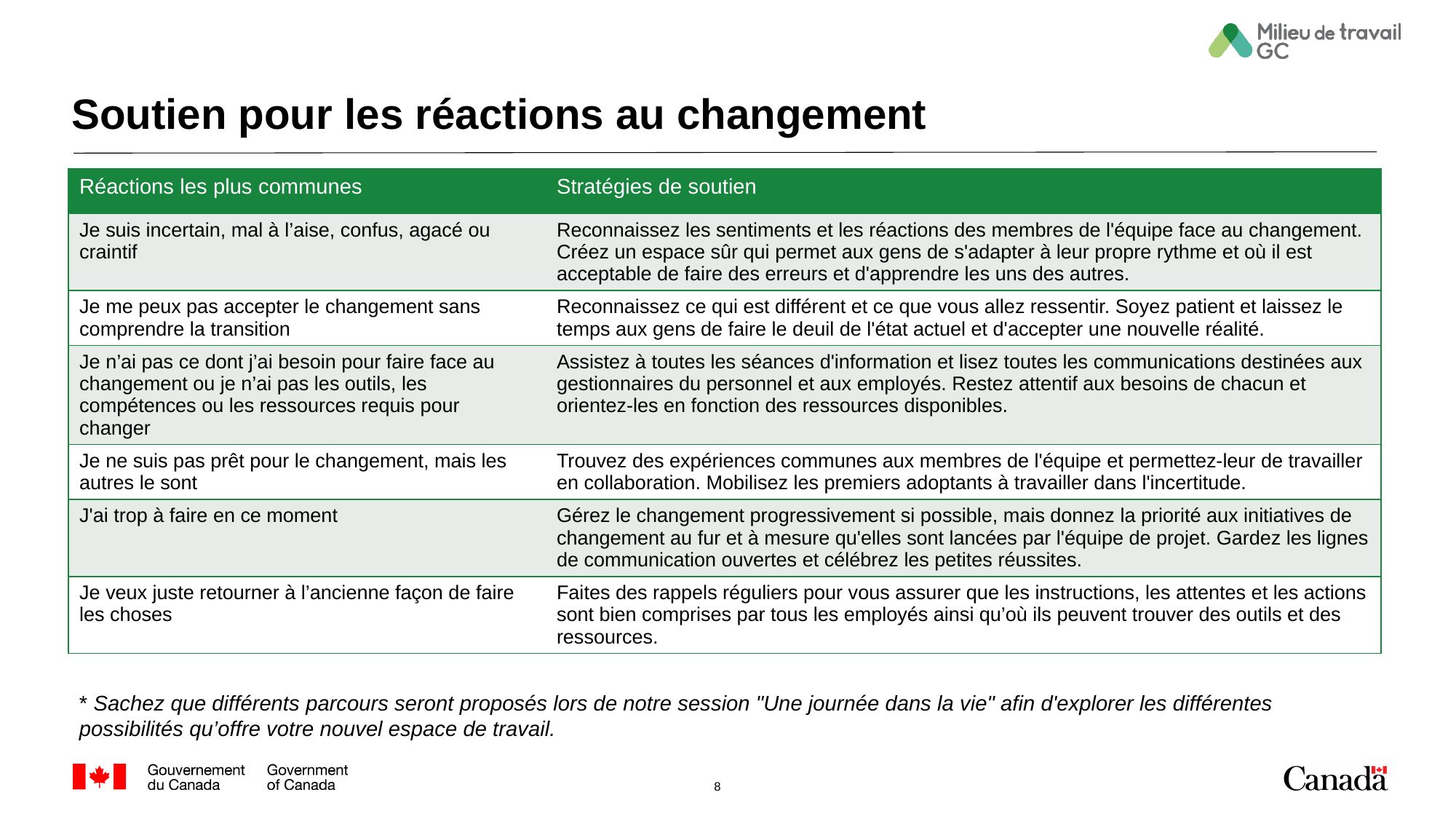

# Soutien pour les réactions au changement
| Réactions les plus communes | Stratégies de soutien |
| --- | --- |
| Je suis incertain, mal à l’aise, confus, agacé ou craintif | Reconnaissez les sentiments et les réactions des membres de l'équipe face au changement. Créez un espace sûr qui permet aux gens de s'adapter à leur propre rythme et où il est acceptable de faire des erreurs et d'apprendre les uns des autres. |
| Je me peux pas accepter le changement sans comprendre la transition | Reconnaissez ce qui est différent et ce que vous allez ressentir. Soyez patient et laissez le temps aux gens de faire le deuil de l'état actuel et d'accepter une nouvelle réalité. |
| Je n’ai pas ce dont j’ai besoin pour faire face au changement ou je n’ai pas les outils, les compétences ou les ressources requis pour changer | Assistez à toutes les séances d'information et lisez toutes les communications destinées aux gestionnaires du personnel et aux employés. Restez attentif aux besoins de chacun et orientez-les en fonction des ressources disponibles. |
| Je ne suis pas prêt pour le changement, mais les autres le sont | Trouvez des expériences communes aux membres de l'équipe et permettez-leur de travailler en collaboration. Mobilisez les premiers adoptants à travailler dans l'incertitude. |
| J'ai trop à faire en ce moment | Gérez le changement progressivement si possible, mais donnez la priorité aux initiatives de changement au fur et à mesure qu'elles sont lancées par l'équipe de projet. Gardez les lignes de communication ouvertes et célébrez les petites réussites. |
| Je veux juste retourner à l’ancienne façon de faire les choses | Faites des rappels réguliers pour vous assurer que les instructions, les attentes et les actions sont bien comprises par tous les employés ainsi qu’où ils peuvent trouver des outils et des ressources. |
* Sachez que différents parcours seront proposés lors de notre session "Une journée dans la vie" afin d'explorer les différentes possibilités qu’offre votre nouvel espace de travail.